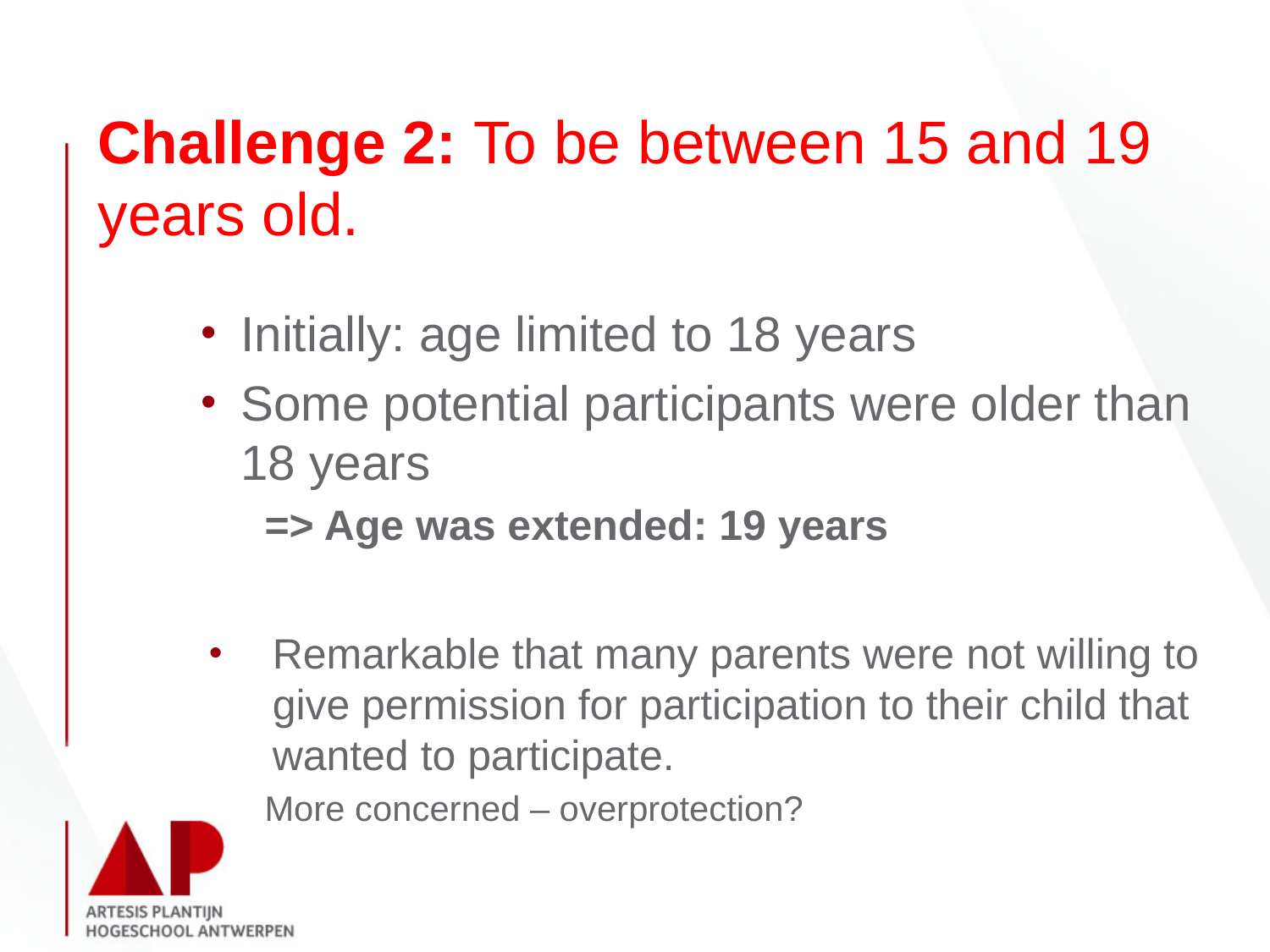

# Challenge 2: To be between 15 and 19 years old.
Initially: age limited to 18 years
Some potential participants were older than 18 years
=> Age was extended: 19 years

Remarkable that many parents were not willing to give permission for participation to their child that wanted to participate.
More concerned – overprotection?